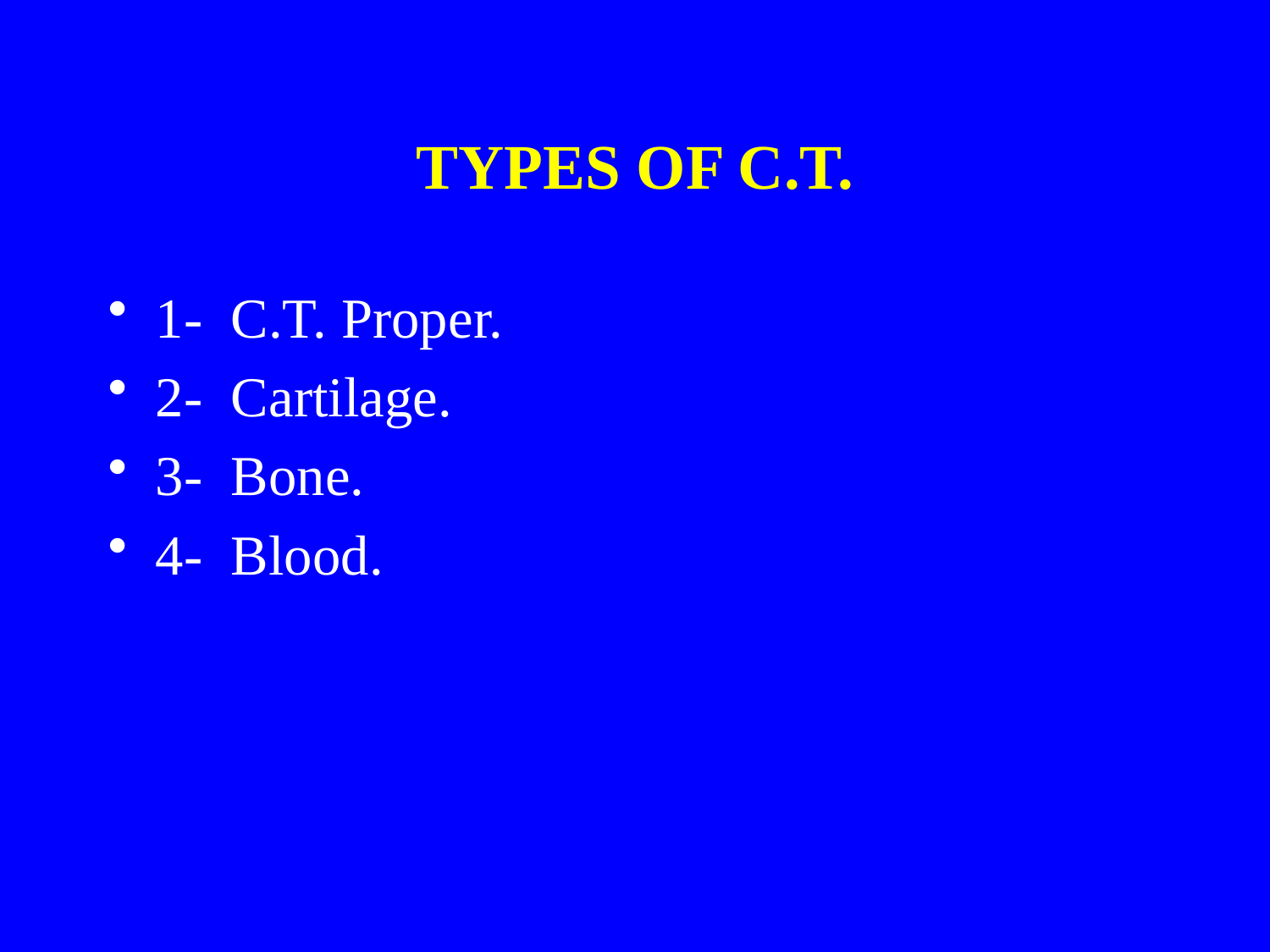

# TYPES OF C.T.
1-  C.T. Proper.
2-  Cartilage.
3-  Bone.
4-  Blood.